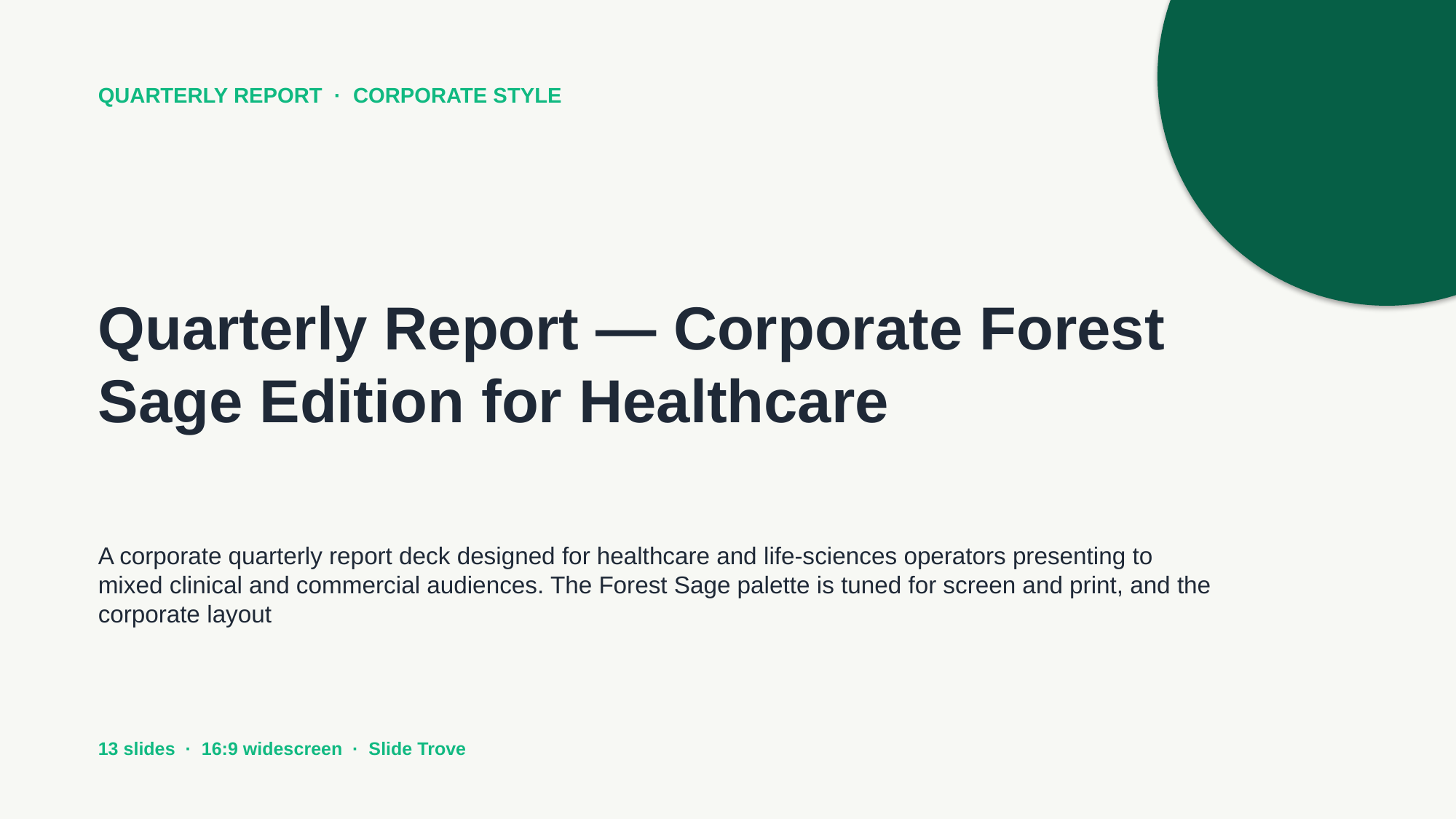

QUARTERLY REPORT  ·  CORPORATE STYLE
Quarterly Report — Corporate Forest Sage Edition for Healthcare
A corporate quarterly report deck designed for healthcare and life-sciences operators presenting to mixed clinical and commercial audiences. The Forest Sage palette is tuned for screen and print, and the corporate layout
13 slides  ·  16:9 widescreen  ·  Slide Trove